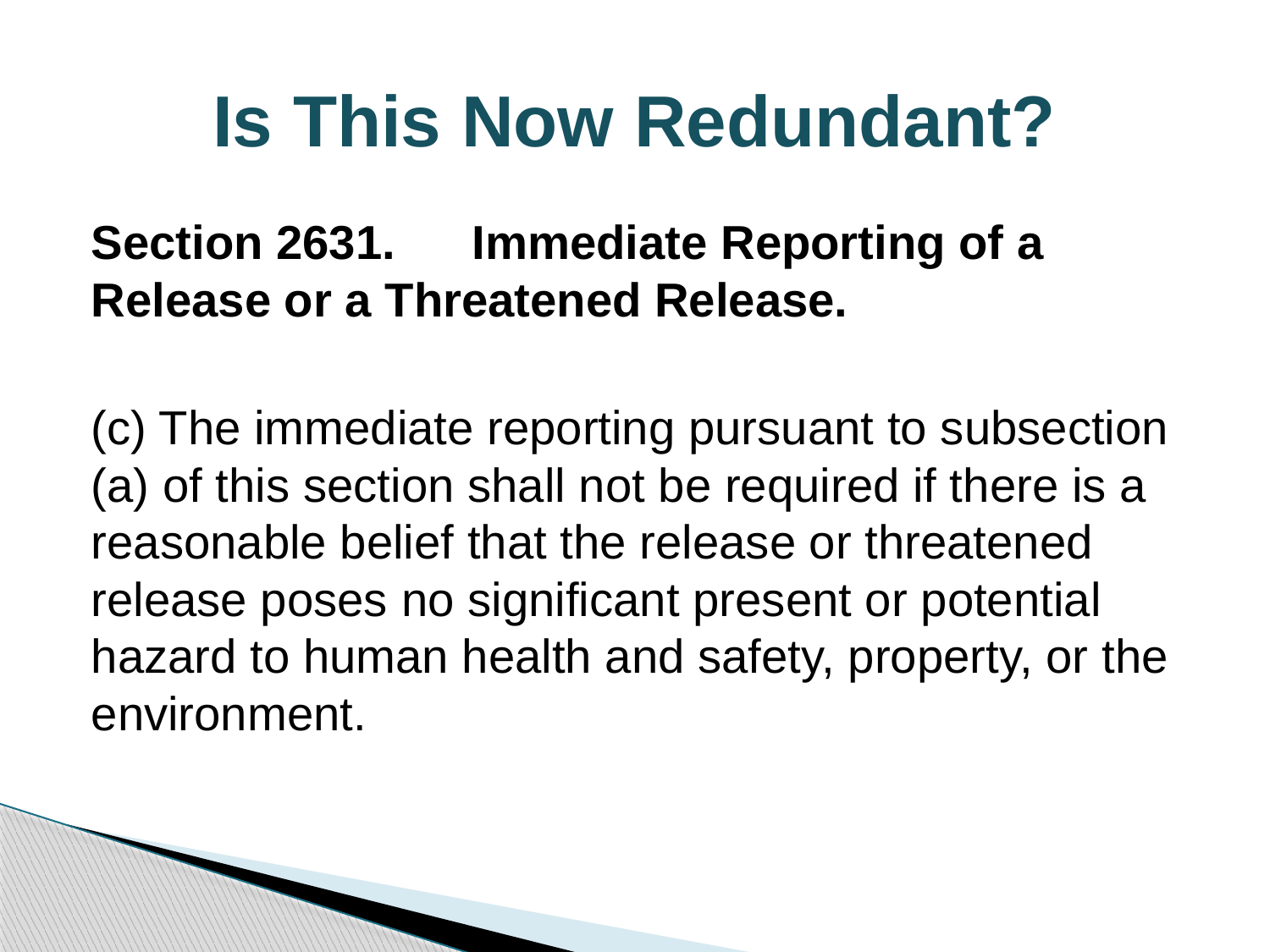

# Is This Now Redundant?
Section 2631.	Immediate Reporting of a Release or a Threatened Release.

(c) The immediate reporting pursuant to subsection (a) of this section shall not be required if there is a reasonable belief that the release or threatened release poses no significant present or potential hazard to human health and safety, property, or the environment.